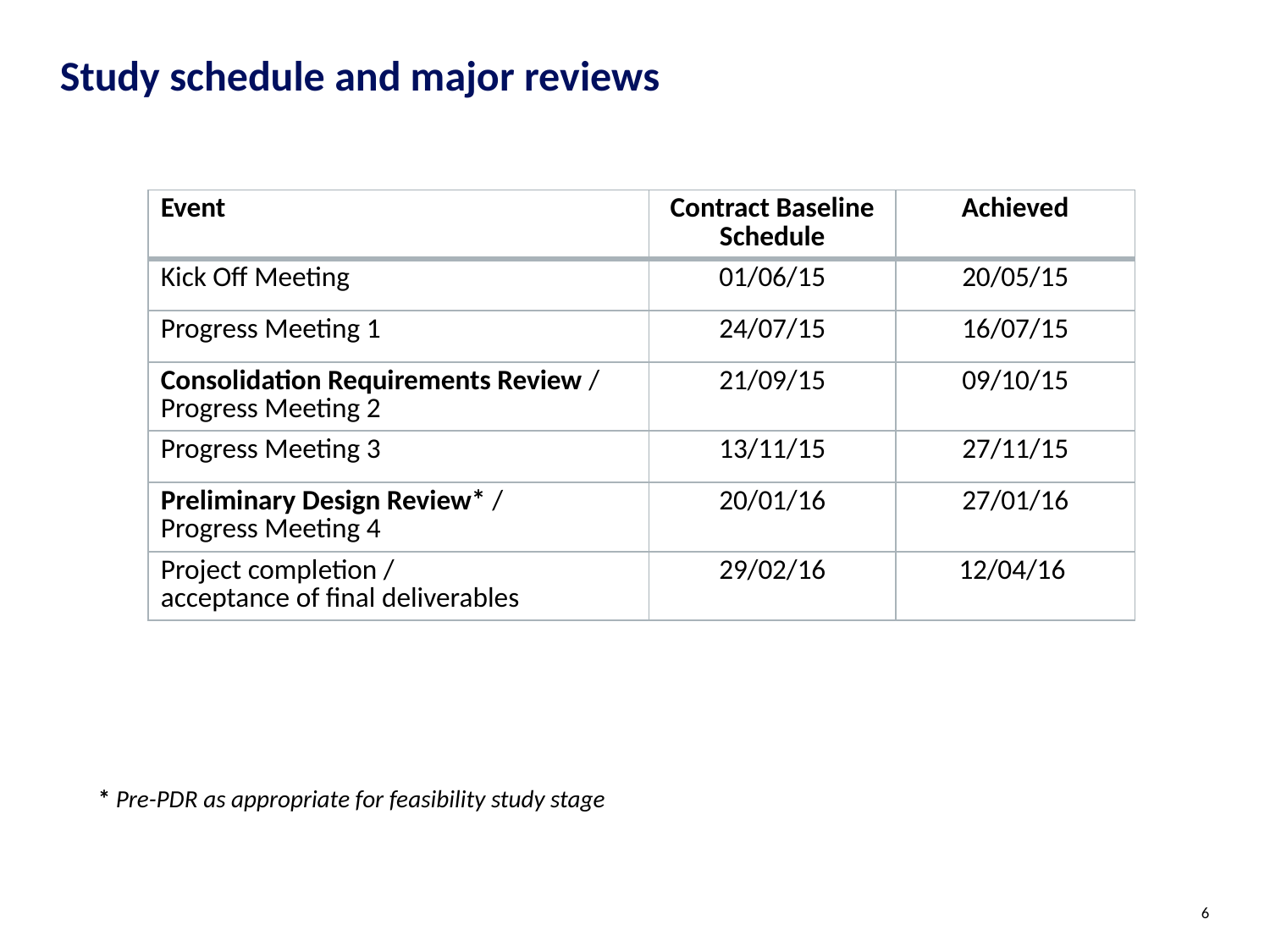

# Study schedule and major reviews
| Event | Contract Baseline Schedule | Achieved |
| --- | --- | --- |
| Kick Off Meeting | 01/06/15 | 20/05/15 |
| Progress Meeting 1 | 24/07/15 | 16/07/15 |
| Consolidation Requirements Review / Progress Meeting 2 | 21/09/15 | 09/10/15 |
| Progress Meeting 3 | 13/11/15 | 27/11/15 |
| Preliminary Design Review\* / Progress Meeting 4 | 20/01/16 | 27/01/16 |
| Project completion / acceptance of final deliverables | 29/02/16 | 12/04/16 |

* Pre-PDR as appropriate for feasibility study stage
6